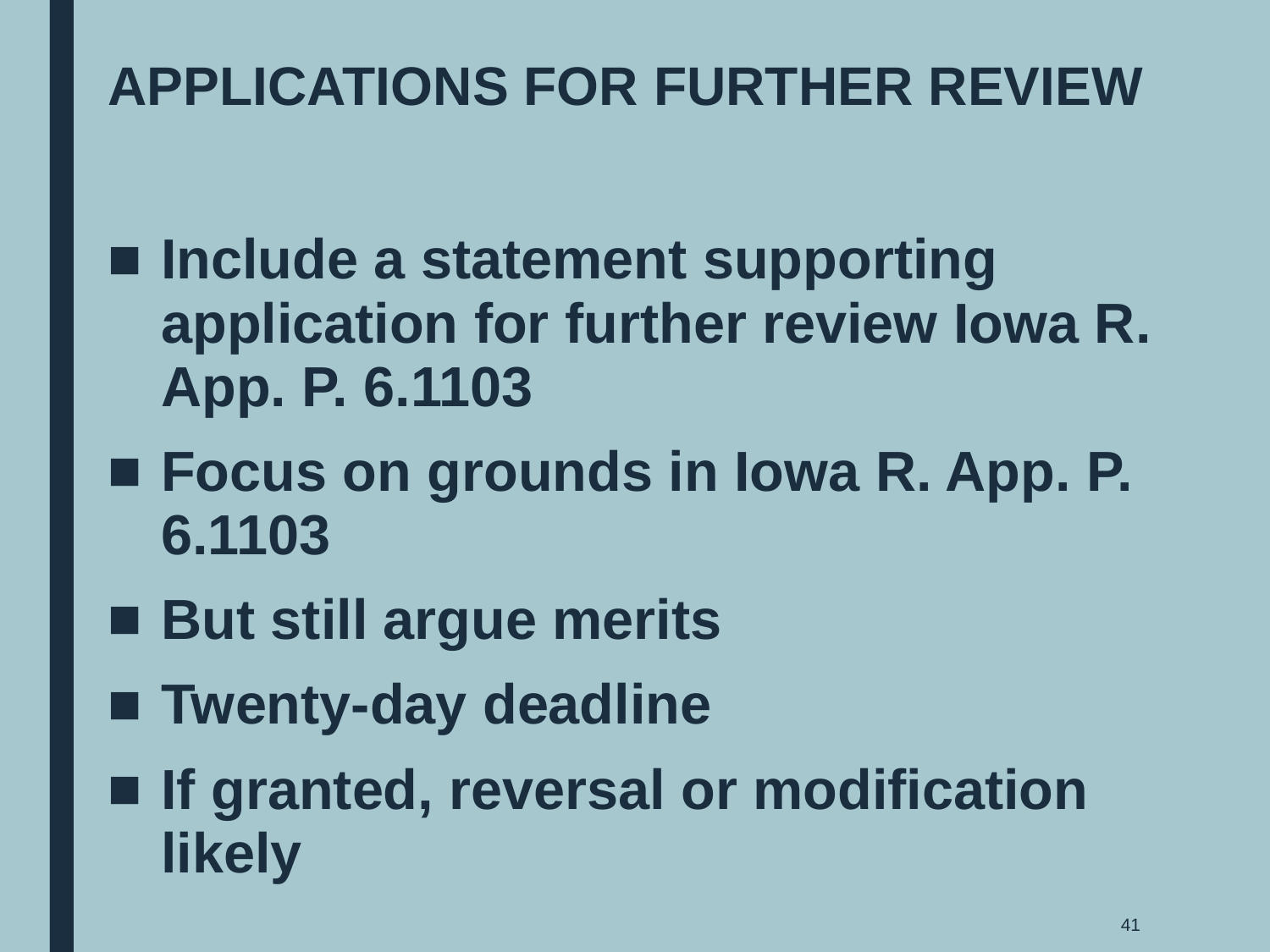

# APPLICATIONS FOR FURTHER REVIEW
Include a statement supporting application for further review Iowa R. App. P. 6.1103
Focus on grounds in Iowa R. App. P. 6.1103
But still argue merits
Twenty-day deadline
If granted, reversal or modification likely
41